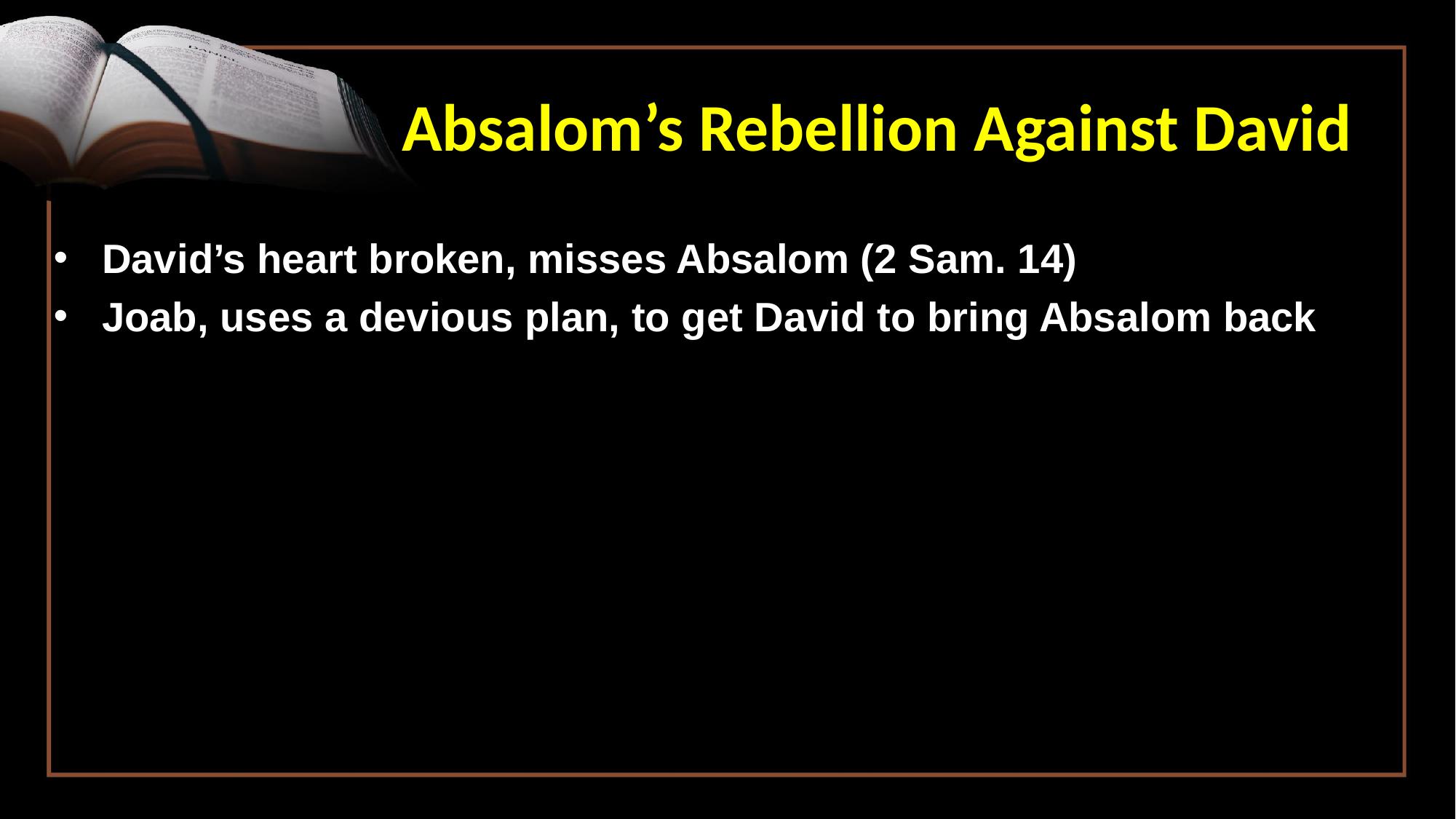

Absalom’s Rebellion Against David
David’s heart broken, misses Absalom (2 Sam. 14)
Joab, uses a devious plan, to get David to bring Absalom back